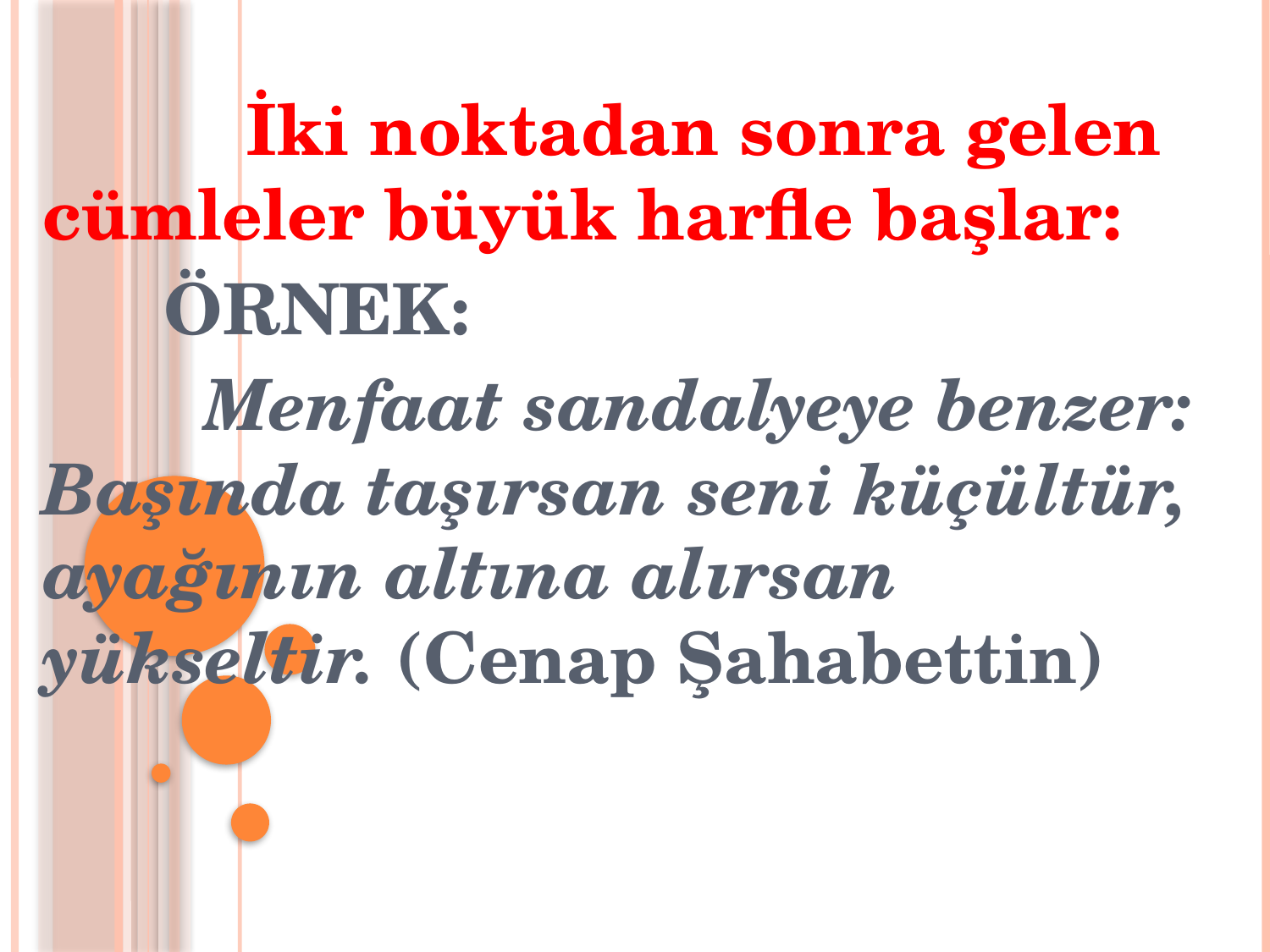

İki noktadan sonra gelen cümleler büyük harfle başlar:
      ÖRNEK:
       Menfaat sandalyeye benzer: Başında taşırsan seni küçültür, ayağının altına alırsan yükseltir. (Cenap Şahabettin)